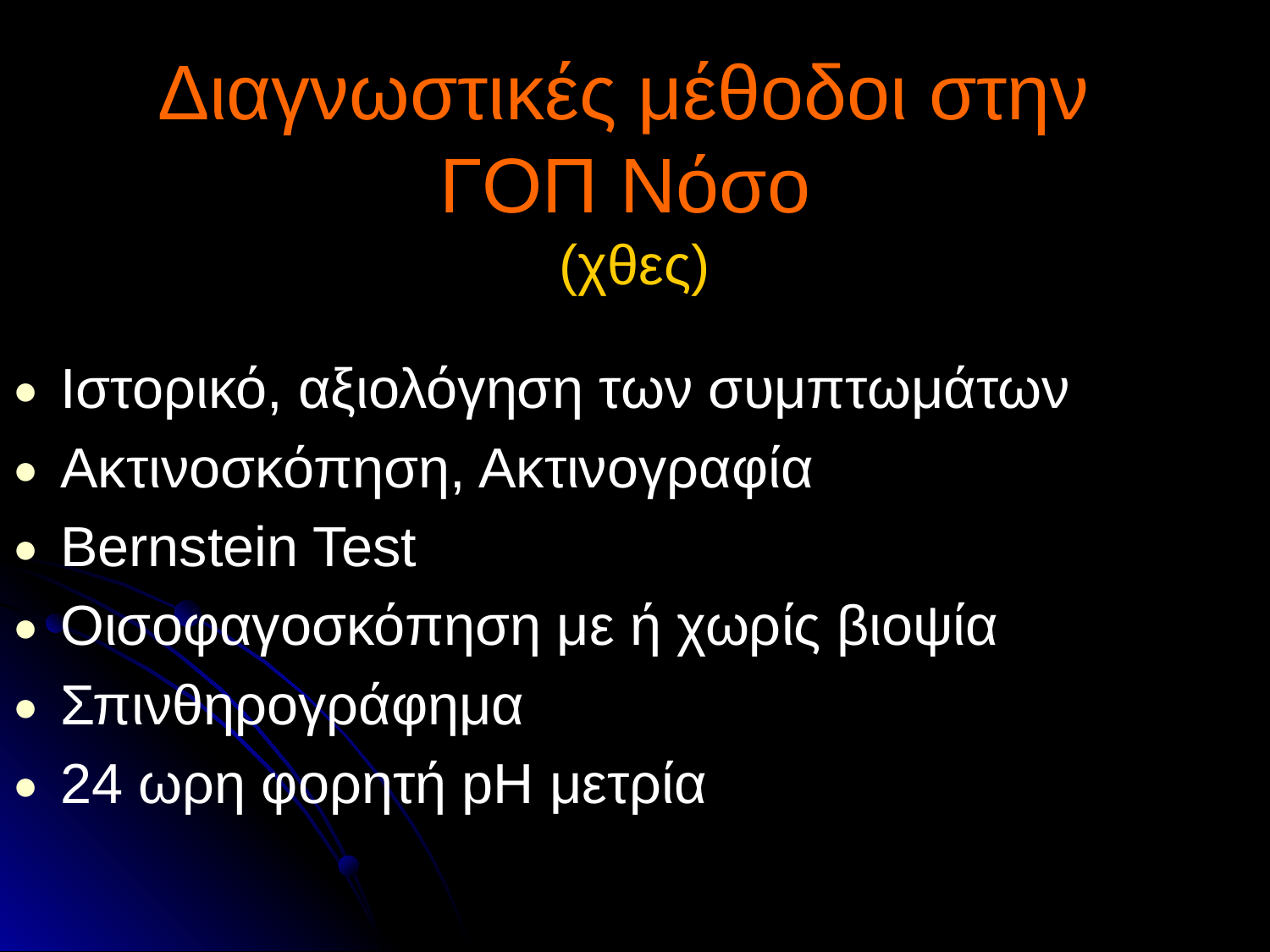

# Διαγνωστικές μέθοδοι στην ΓΟΠ Νόσο (χθες)
Ιστορικό, αξιολόγηση των συμπτωμάτων
Ακτινοσκόπηση, Ακτινογραφία
Bernstein Test
Οισοφαγοσκόπηση με ή χωρίς βιοψία
Σπινθηρογράφημα
24 ωρη φορητή pH μετρία